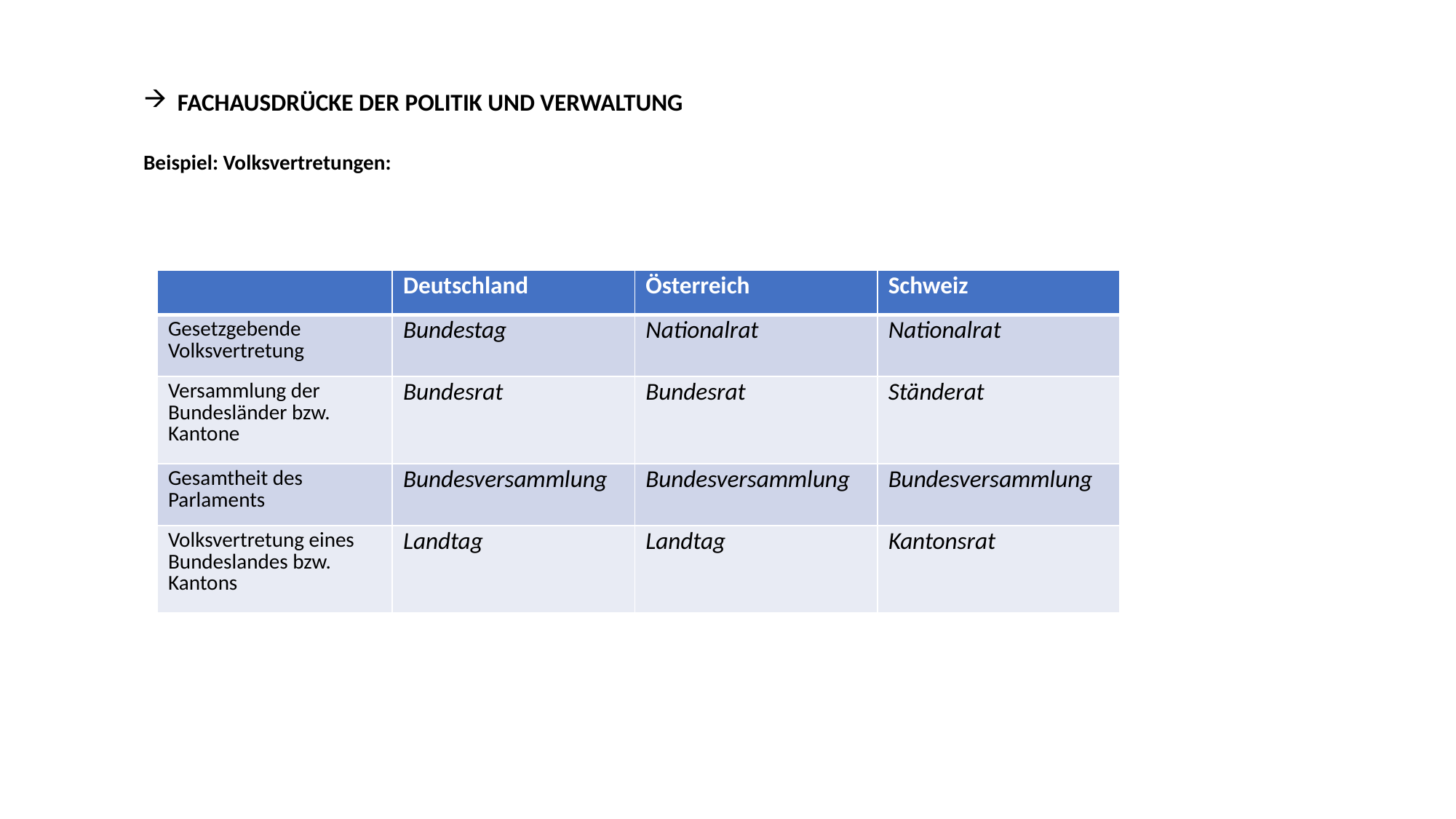

FACHAUSDRÜCKE DER POLITIK UND VERWALTUNG

Beispiel: Volksvertretungen:

|  | Deutschland | Österreich | Schweiz |
| --- | --- | --- | --- |
| Gesetzgebende Volksvertretung | Bundestag | Nationalrat | Nationalrat |
| Versammlung der Bundesländer bzw. Kantone | Bundesrat | Bundesrat | Ständerat |
| Gesamtheit des Parlaments | Bundesversammlung | Bundesversammlung | Bundesversammlung |
| Volksvertretung eines Bundeslandes bzw. Kantons | Landtag | Landtag | Kantonsrat |